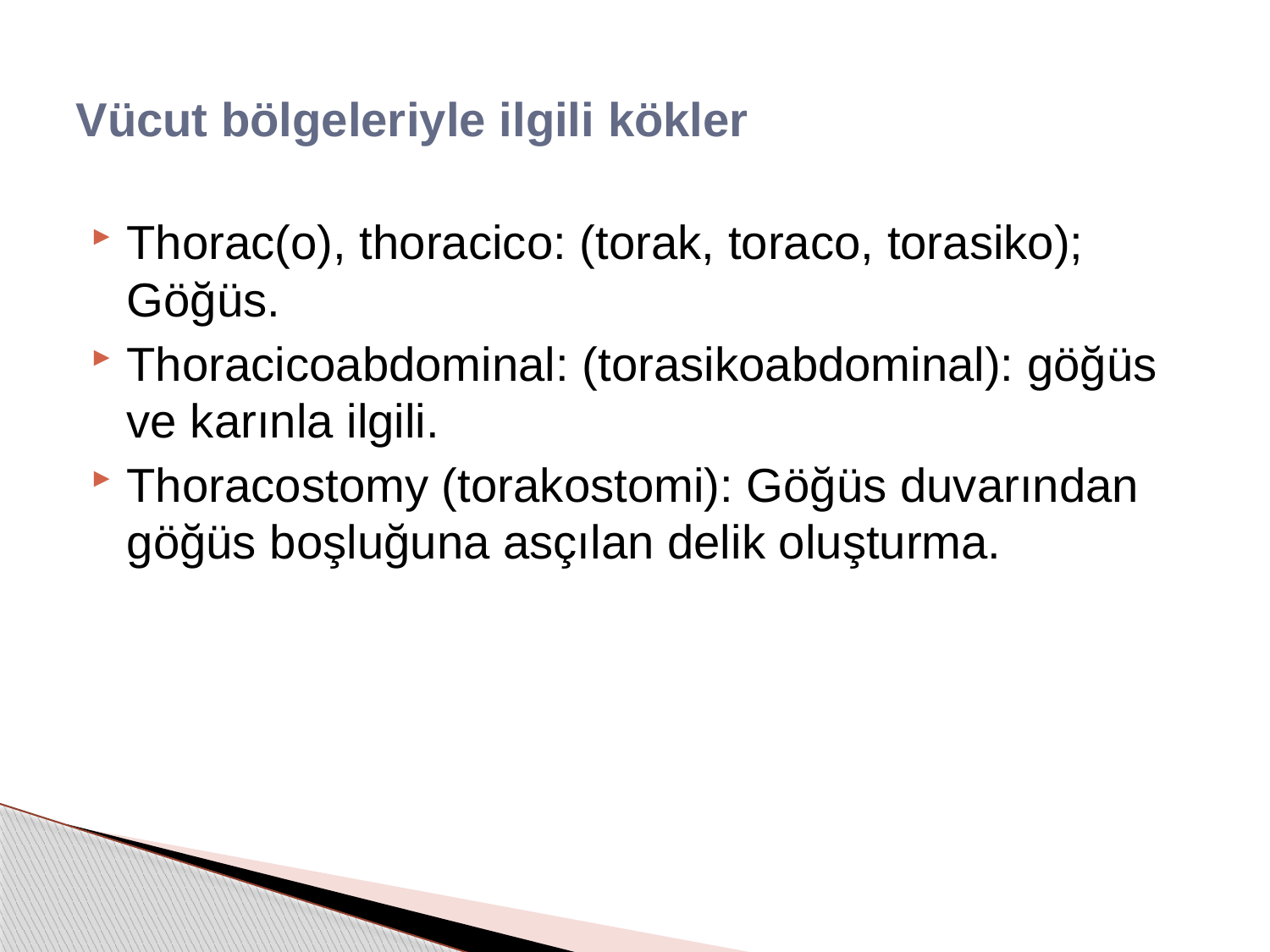

# Vücut bölgeleriyle ilgili kökler
Thorac(o), thoracico: (torak, toraco, torasiko); Göğüs.
Thoracicoabdominal: (torasikoabdominal): göğüs ve karınla ilgili.
Thoracostomy (torakostomi): Göğüs duvarından göğüs boşluğuna asçılan delik oluşturma.